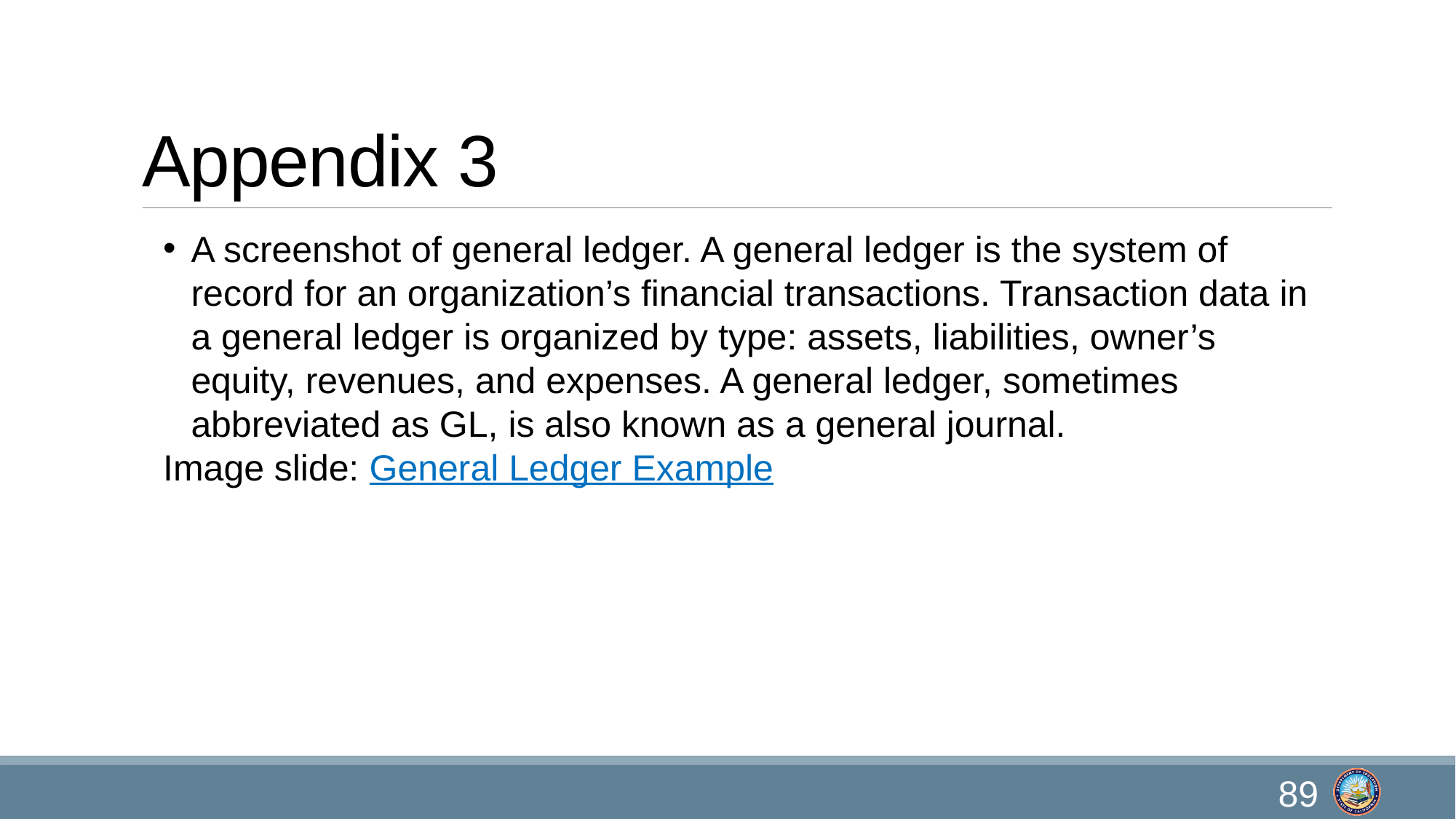

# Appendix 3
A screenshot of general ledger. A general ledger is the system of record for an organization’s financial transactions. Transaction data in a general ledger is organized by type: assets, liabilities, owner’s equity, revenues, and expenses. A general ledger, sometimes abbreviated as GL, is also known as a general journal.
Image slide: General Ledger Example
89